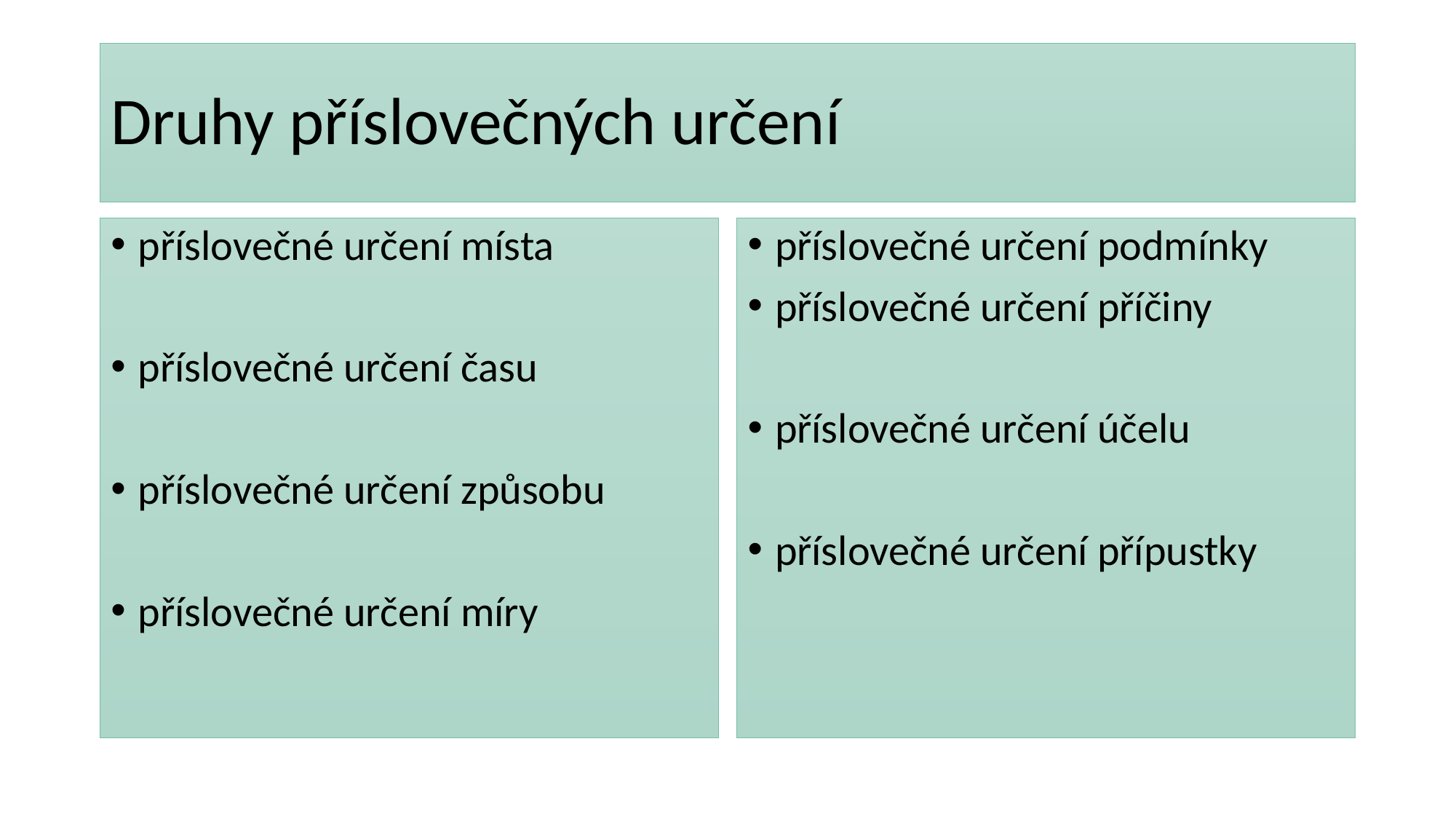

# Druhy příslovečných určení
příslovečné určení místa

příslovečné určení času

příslovečné určení způsobu

příslovečné určení míry
příslovečné určení podmínky
příslovečné určení příčiny

příslovečné určení účelu

příslovečné určení přípustky